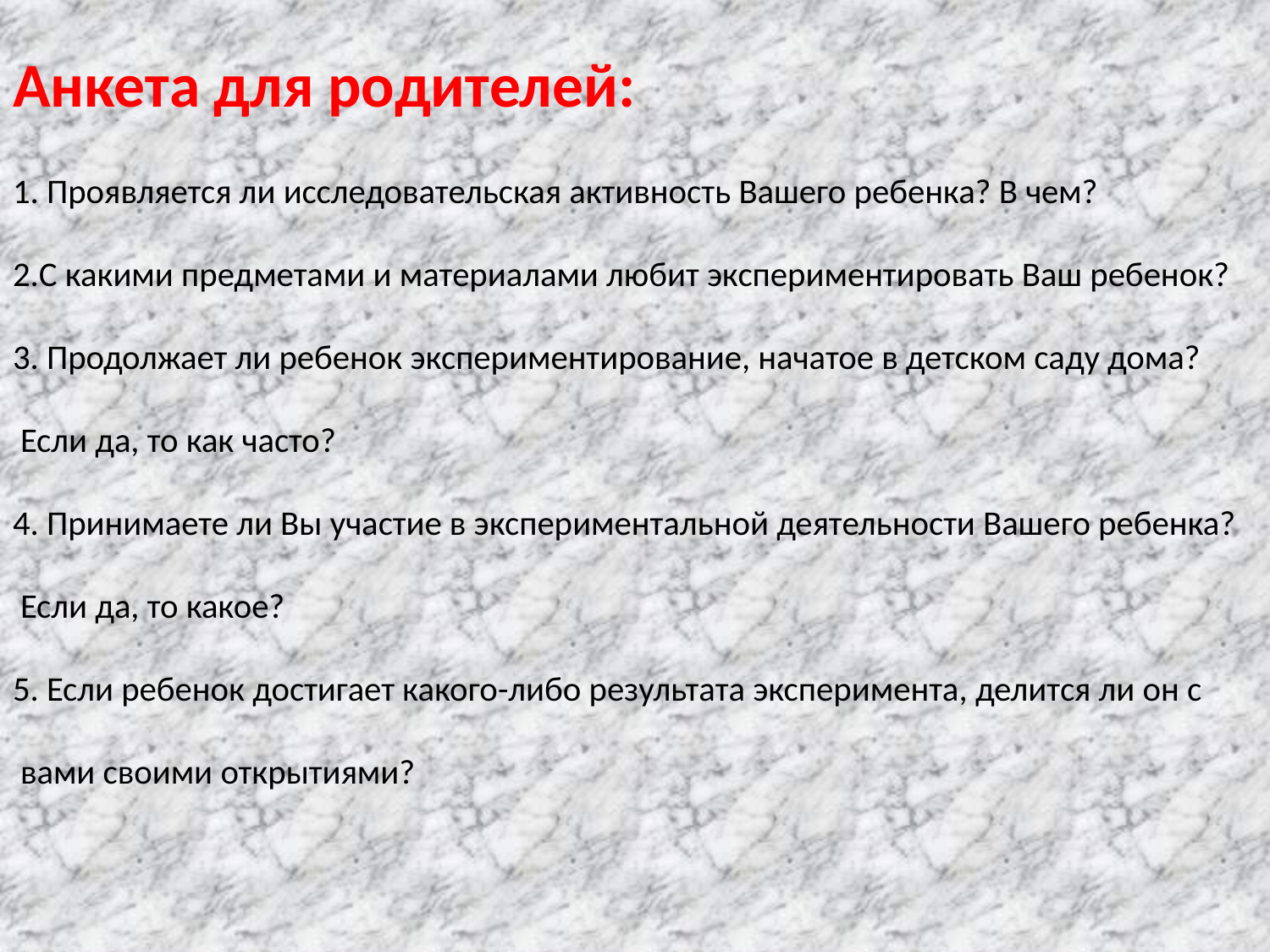

# Анкета для родителей:   1. Проявляется ли исследовательская активность Вашего ребенка? В чем?   2.С какими предметами и материалами любит экспериментировать Ваш ребенок?   3. Продолжает ли ребенок экспериментирование, начатое в детском саду дома?   Если да, то как часто?   4. Принимаете ли Вы участие в экспериментальной деятельности Вашего ребенка?   Если да, то какое?   5. Если ребенок достигает какого-либо результата эксперимента, делится ли он с   вами своими открытиями?